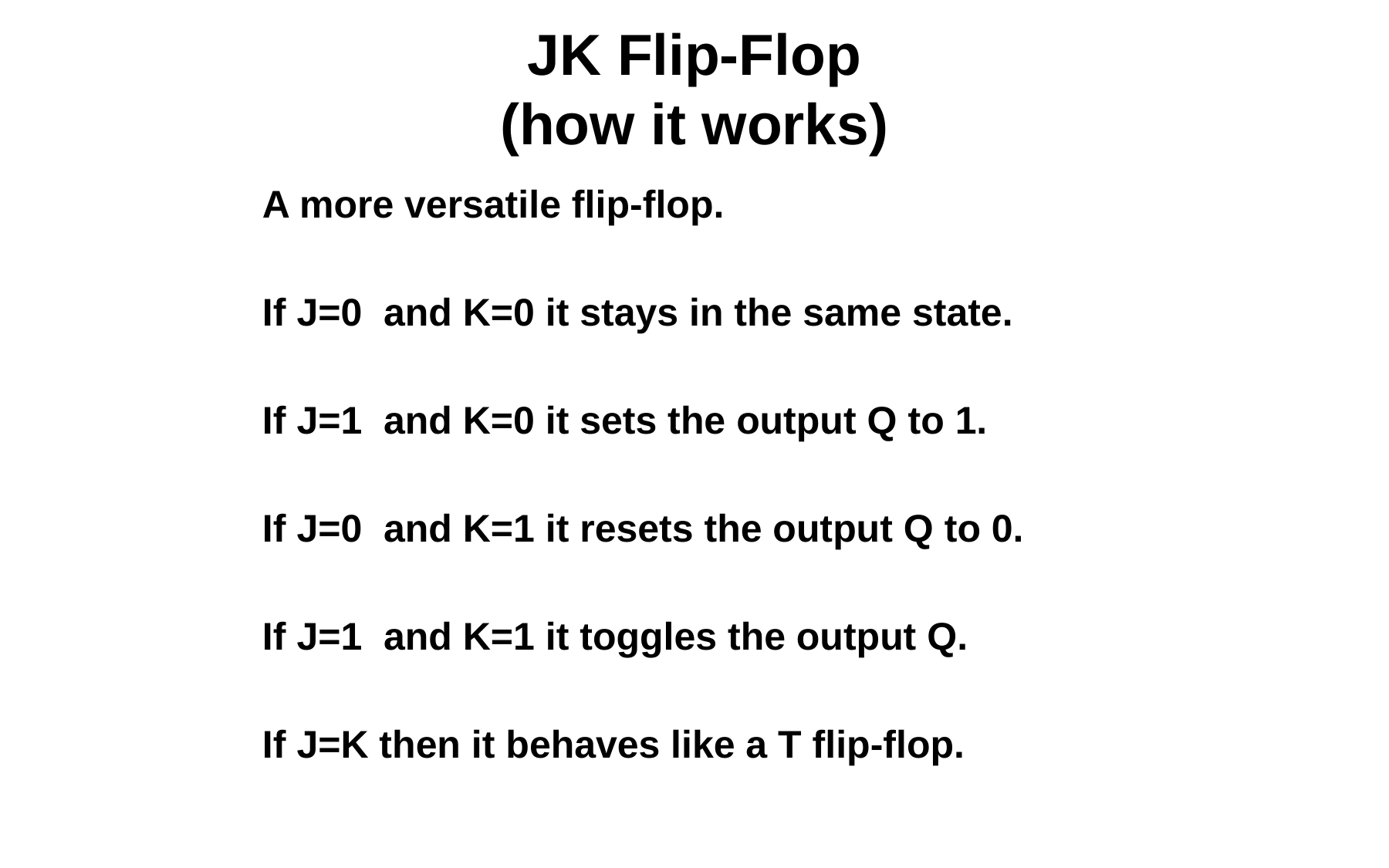

# JK Flip-Flop (how it works)
A more versatile flip-flop.

If J=0  and K=0 it stays in the same state.

If J=1  and K=0 it sets the output Q to 1.

If J=0  and K=1 it resets the output Q to 0.

If J=1  and K=1 it toggles the output Q.

If J=K then it behaves like a T flip-flop.